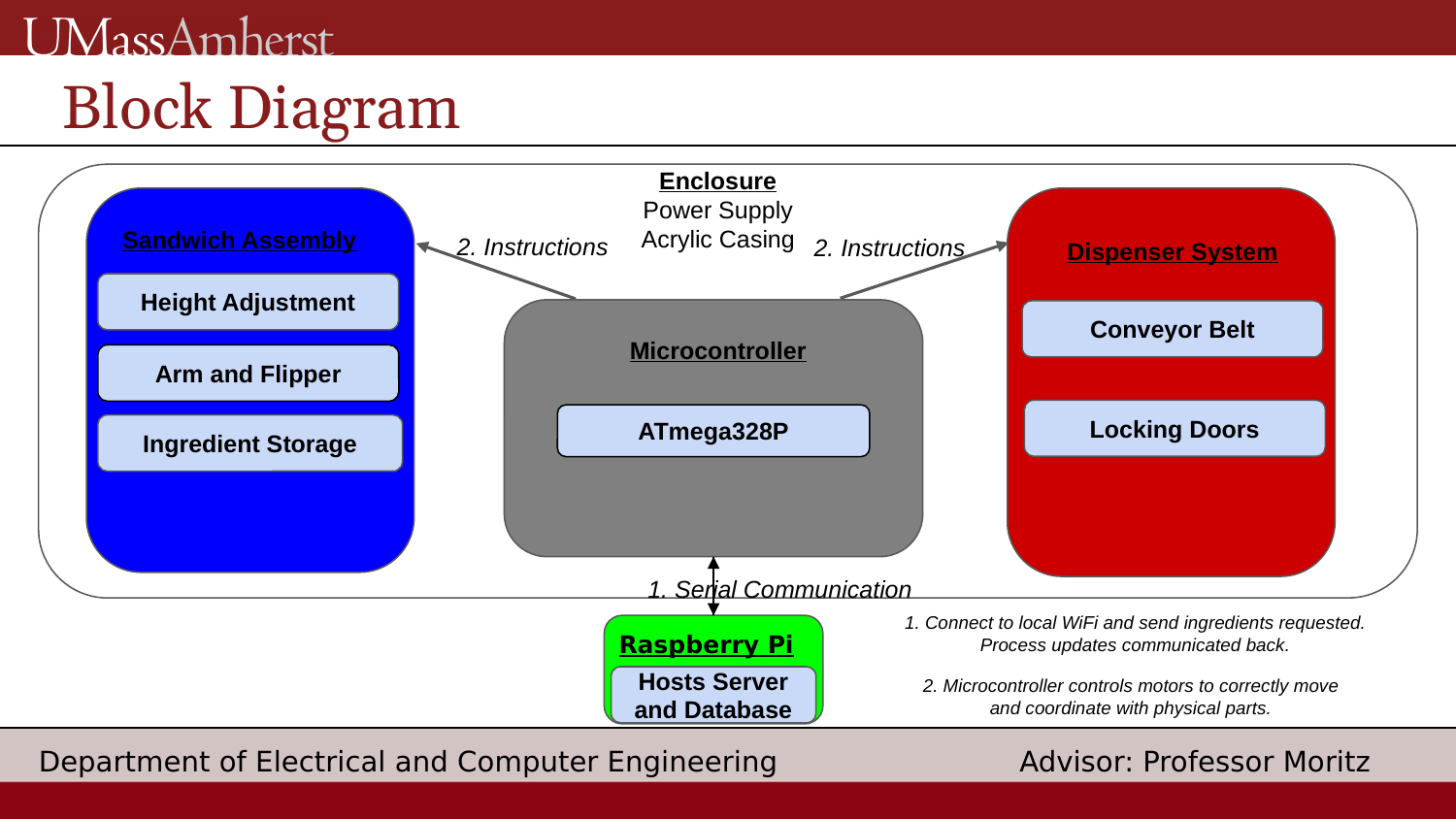

# Block Diagram
Enclosure
Power Supply
Acrylic Casing

Sandwich Assembly
2. Instructions
2. Instructions
Dispenser System
Height Adjustment

Conveyor Belt
Microcontroller
Arm and Flipper
Locking Doors
ATmega328P
Ingredient Storage
Bluetooth
1. Serial Communication
1. Connect to local WiFi and send ingredients requested. Process updates communicated back.

Raspberry Pi

2. Microcontroller controls motors to correctly move and coordinate with physical parts.

Hosts Server and Database